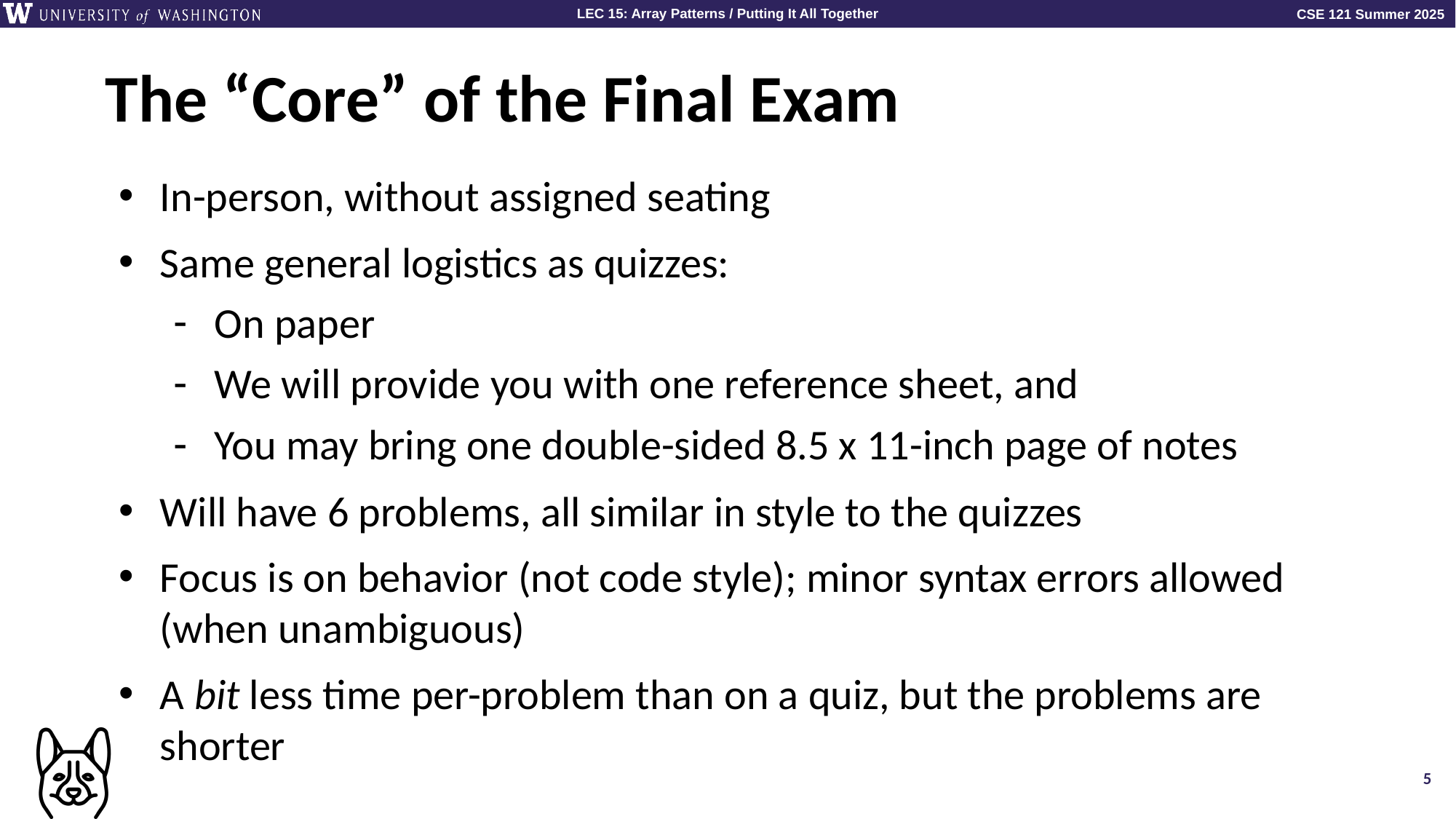

# The “Core” of the Final Exam
In-person, without assigned seating
Same general logistics as quizzes:
On paper
We will provide you with one reference sheet, and
You may bring one double-sided 8.5 x 11-inch page of notes
Will have 6 problems, all similar in style to the quizzes
Focus is on behavior (not code style); minor syntax errors allowed (when unambiguous)
A bit less time per-problem than on a quiz, but the problems are shorter
5